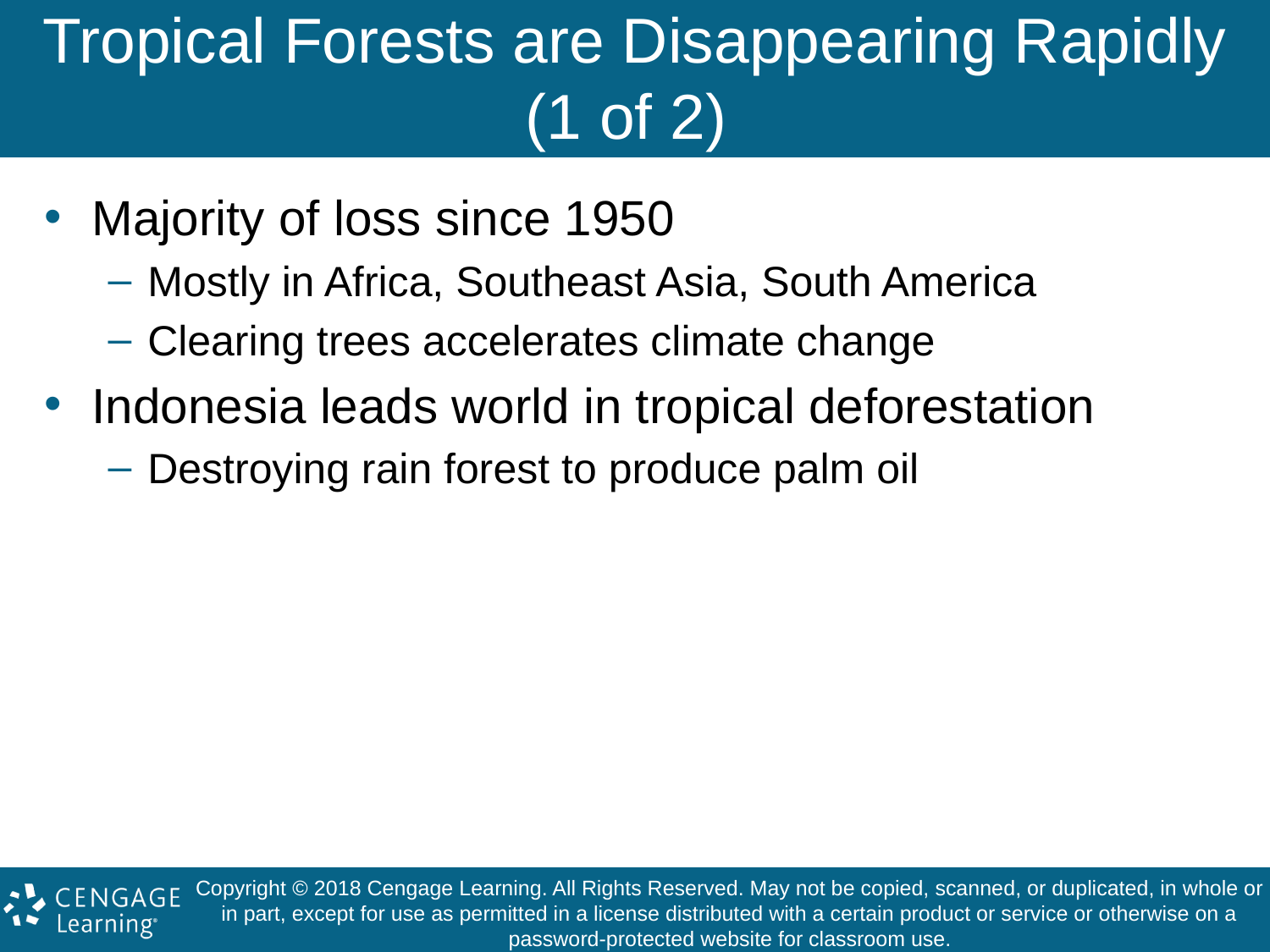

# Tropical Forests are Disappearing Rapidly (1 of 2)
Majority of loss since 1950
Mostly in Africa, Southeast Asia, South America
Clearing trees accelerates climate change
Indonesia leads world in tropical deforestation
Destroying rain forest to produce palm oil